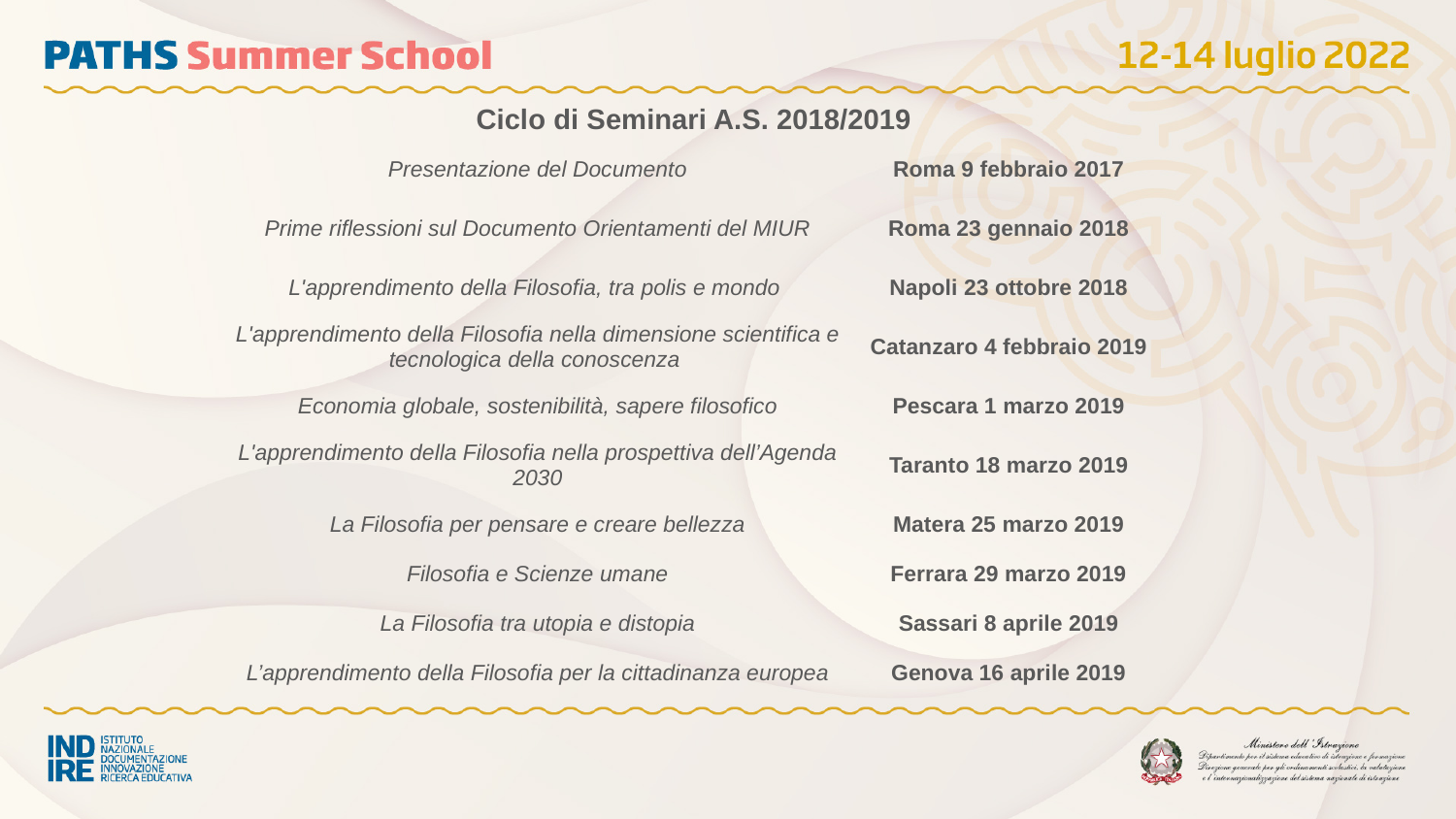

| Ciclo di Seminari A.S. 2018/2019 |  |
| --- | --- |
| Presentazione del Documento | Roma 9 febbraio 2017 |
| Prime riflessioni sul Documento Orientamenti del MIUR | Roma 23 gennaio 2018 |
| L'apprendimento della Filosofia, tra polis e mondo | Napoli 23 ottobre 2018 |
| L'apprendimento della Filosofia nella dimensione scientifica e tecnologica della conoscenza | Catanzaro 4 febbraio 2019 |
| Economia globale, sostenibilità, sapere filosofico | Pescara 1 marzo 2019 |
| L'apprendimento della Filosofia nella prospettiva dell’Agenda 2030 | Taranto 18 marzo 2019 |
| La Filosofia per pensare e creare bellezza | Matera 25 marzo 2019 |
| Filosofia e Scienze umane | Ferrara 29 marzo 2019 |
| La Filosofia tra utopia e distopia | Sassari 8 aprile 2019 |
| L’apprendimento della Filosofia per la cittadinanza europea | Genova 16 aprile 2019 |